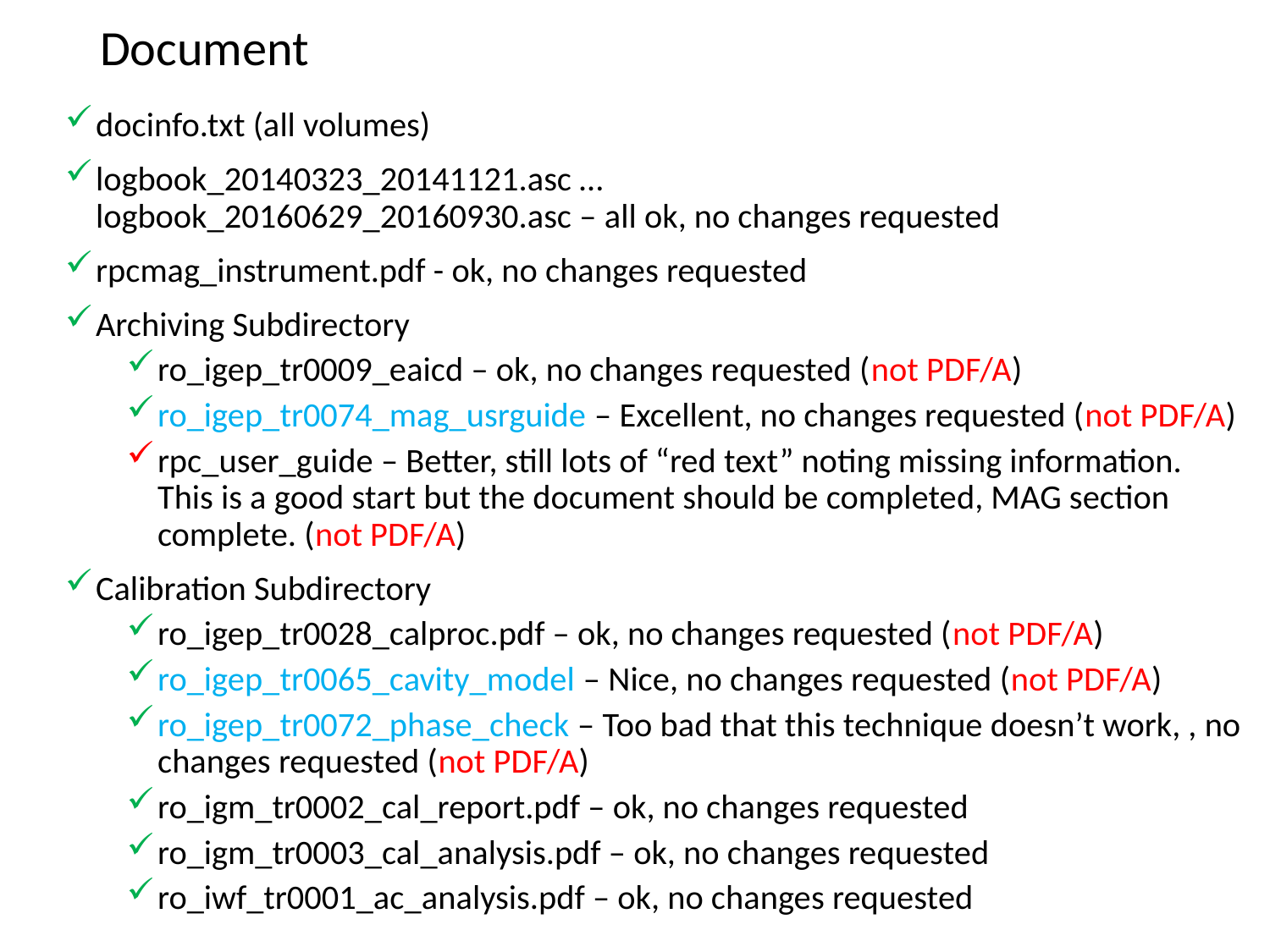

# Document
docinfo.txt (all volumes)
logbook_20140323_20141121.asc …
logbook_20160629_20160930.asc – all ok, no changes requested
rpcmag_instrument.pdf - ok, no changes requested
Archiving Subdirectory
ro_igep_tr0009_eaicd – ok, no changes requested (not PDF/A)
ro_igep_tr0074_mag_usrguide – Excellent, no changes requested (not PDF/A)
rpc_user_guide – Better, still lots of “red text” noting missing information. This is a good start but the document should be completed, MAG section complete. (not PDF/A)
Calibration Subdirectory
ro_igep_tr0028_calproc.pdf – ok, no changes requested (not PDF/A)
ro_igep_tr0065_cavity_model – Nice, no changes requested (not PDF/A)
ro_igep_tr0072_phase_check – Too bad that this technique doesn’t work, , no changes requested (not PDF/A)
ro_igm_tr0002_cal_report.pdf – ok, no changes requested
ro_igm_tr0003_cal_analysis.pdf – ok, no changes requested
ro_iwf_tr0001_ac_analysis.pdf – ok, no changes requested